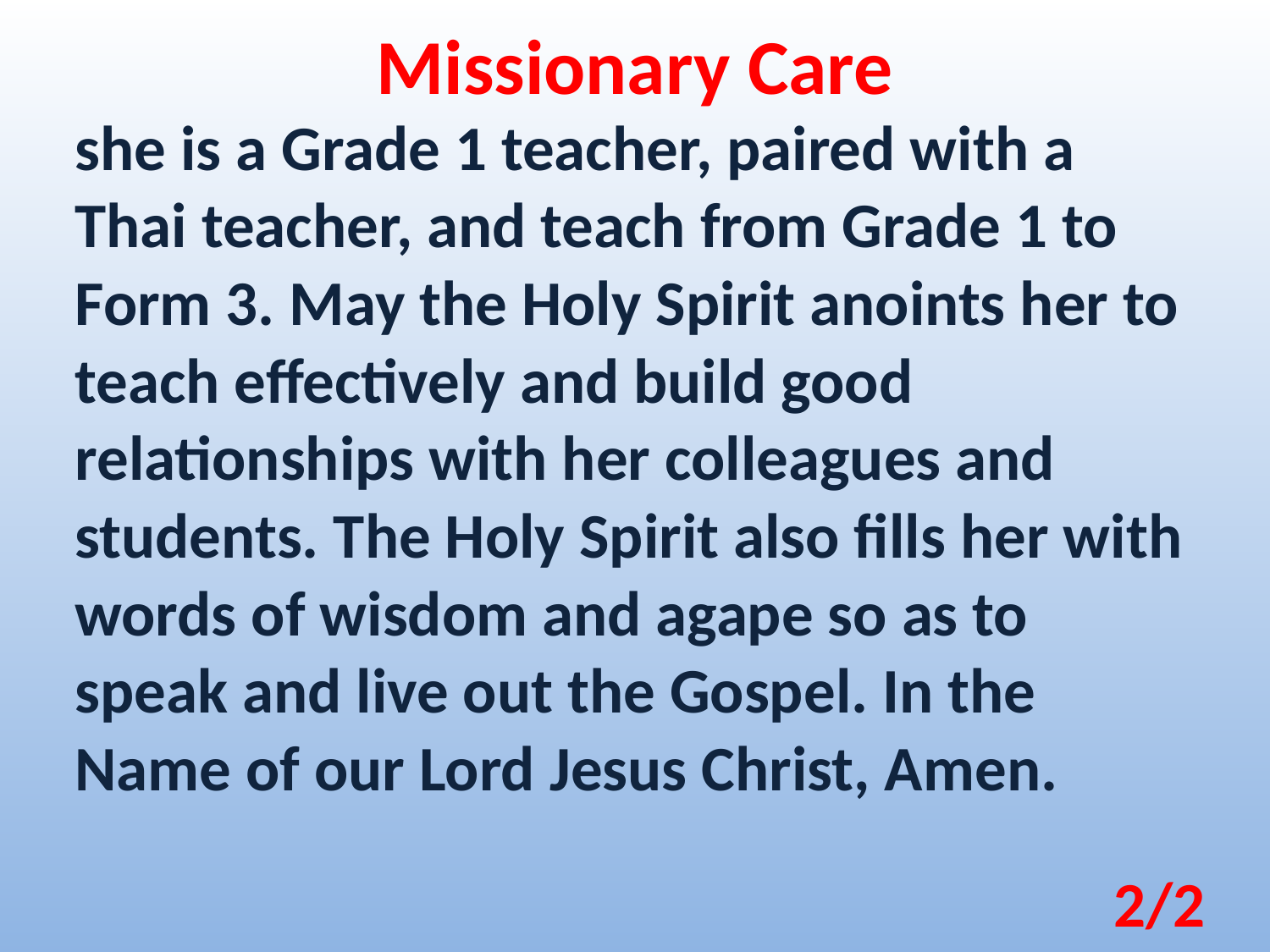

Missionary Care
she is a Grade 1 teacher, paired with a Thai teacher, and teach from Grade 1 to Form 3. May the Holy Spirit anoints her to teach effectively and build good relationships with her colleagues and students. The Holy Spirit also fills her with words of wisdom and agape so as to speak and live out the Gospel. In the Name of our Lord Jesus Christ, Amen.
2/2